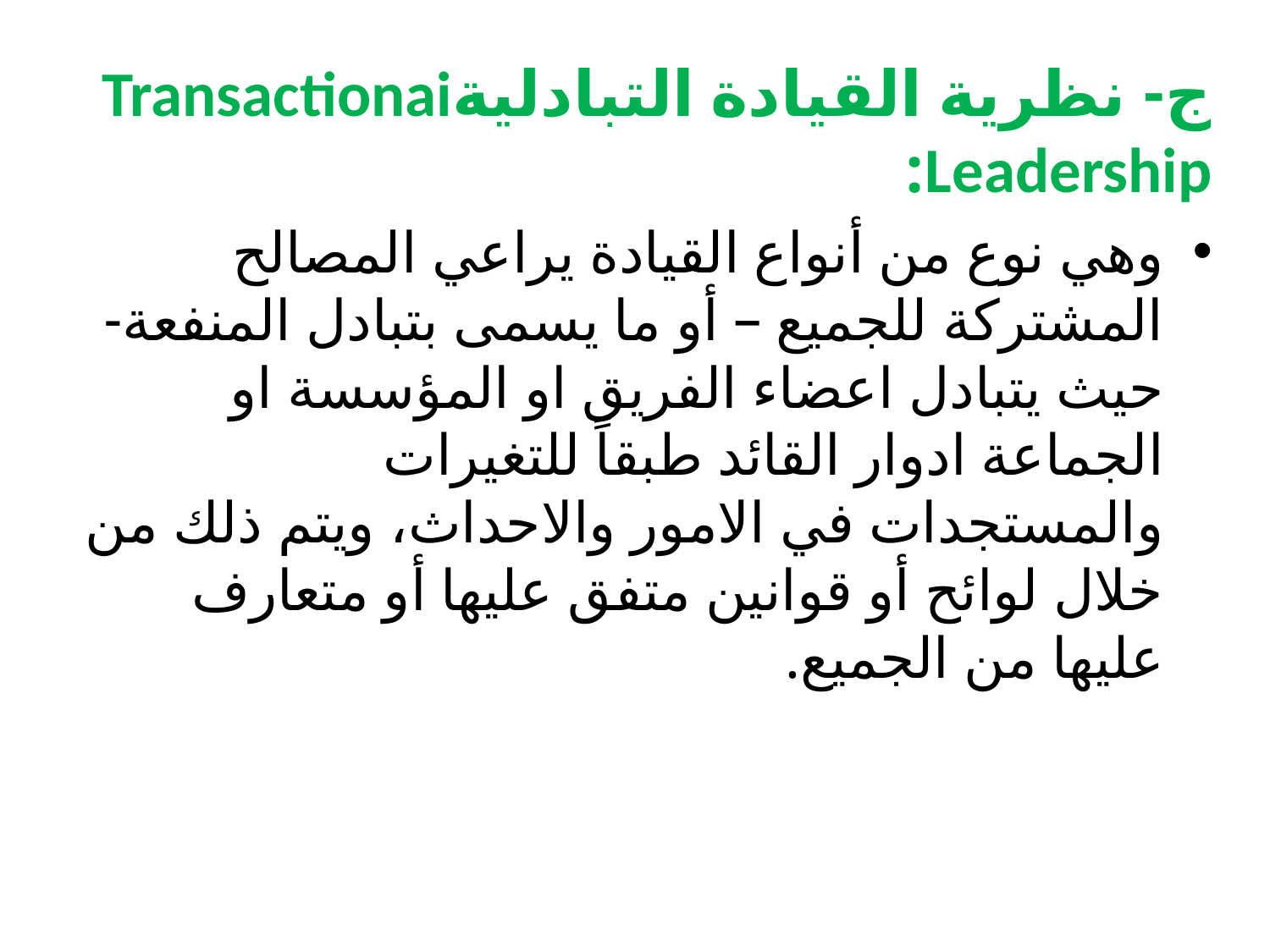

ج- نظرية القيادة التبادليةTransactionai Leadership:
وهي نوع من أنواع القيادة يراعي المصالح المشتركة للجميع – أو ما يسمى بتبادل المنفعة- حيث يتبادل اعضاء الفريق او المؤسسة او الجماعة ادوار القائد طبقاً للتغيرات والمستجدات في الامور والاحداث، ويتم ذلك من خلال لوائح أو قوانين متفق عليها أو متعارف عليها من الجميع.